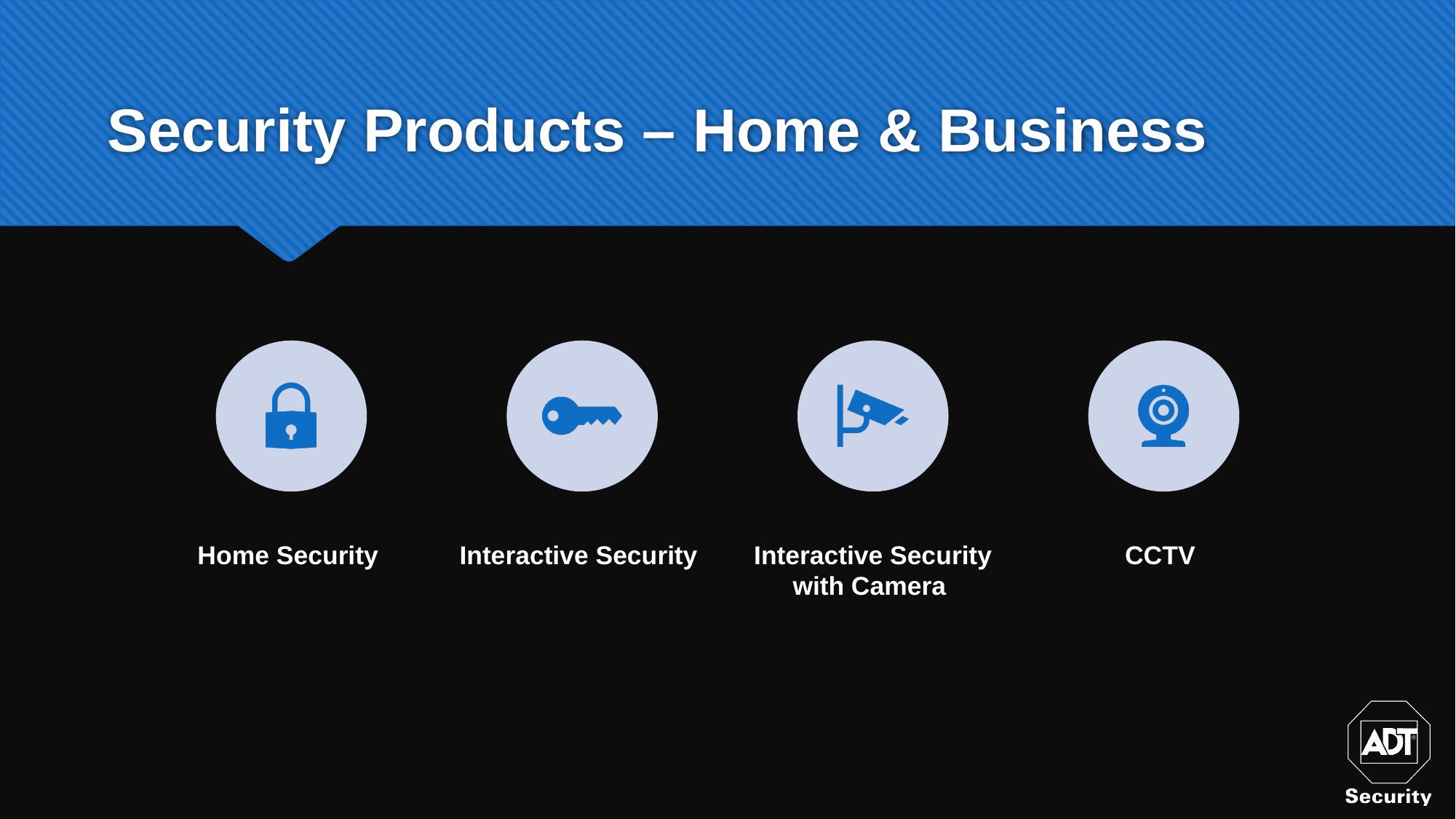

# Security Products – Home & Business
Home Security
Interactive Security
Interactive Security with Camera
CCTV